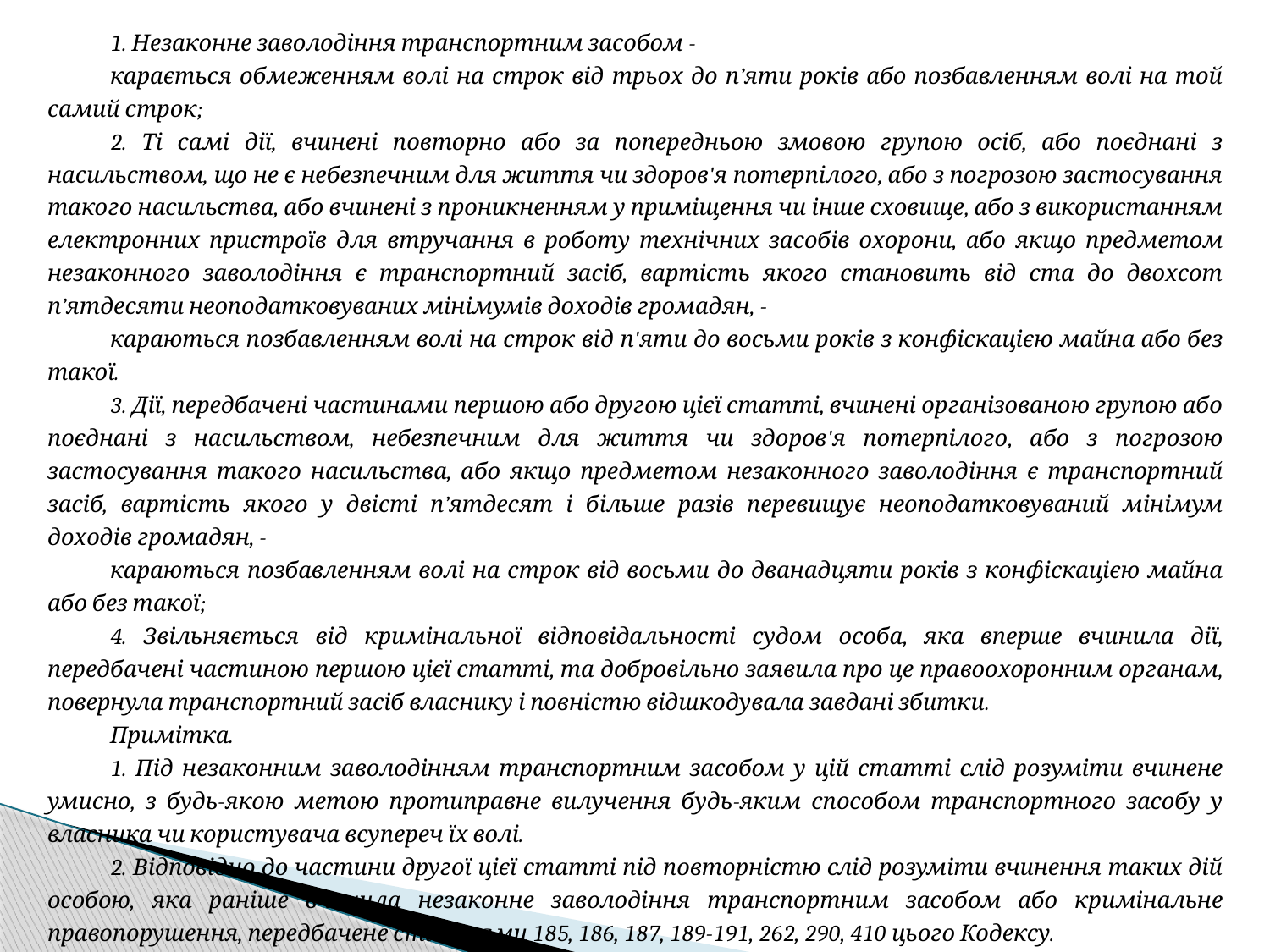

1. Незаконне заволодіння транспортним засобом -
карається обмеженням волі на строк від трьох до п’яти років або позбавленням волі на той самий строк;
2. Ті самі дії, вчинені повторно або за попередньою змовою групою осіб, або поєднані з насильством, що не є небезпечним для життя чи здоров'я потерпілого, або з погрозою застосування такого насильства, або вчинені з проникненням у приміщення чи інше сховище, або з використанням електронних пристроїв для втручання в роботу технічних засобів охорони, або якщо предметом незаконного заволодіння є транспортний засіб, вартість якого становить від ста до двохсот п’ятдесяти неоподатковуваних мінімумів доходів громадян, -
караються позбавленням волі на строк від п'яти до восьми років з конфіскацією майна або без такої.
3. Дії, передбачені частинами першою або другою цієї статті, вчинені організованою групою або поєднані з насильством, небезпечним для життя чи здоров'я потерпілого, або з погрозою застосування такого насильства, або якщо предметом незаконного заволодіння є транспортний засіб, вартість якого у двісті п’ятдесят і більше разів перевищує неоподатковуваний мінімум доходів громадян, -
караються позбавленням волі на строк від восьми до дванадцяти років з конфіскацією майна або без такої;
4. Звільняється від кримінальної відповідальності судом особа, яка вперше вчинила дії, передбачені частиною першою цієї статті, та добровільно заявила про це правоохоронним органам, повернула транспортний засіб власнику і повністю відшкодувала завдані збитки.
Примітка.
1. Під незаконним заволодінням транспортним засобом у цій статті слід розуміти вчинене умисно, з будь-якою метою протиправне вилучення будь-яким способом транспортного засобу у власника чи користувача всупереч їх волі.
2. Відповідно до частини другої цієї статті під повторністю слід розуміти вчинення таких дій особою, яка раніше вчинила незаконне заволодіння транспортним засобом або кримінальне правопорушення, передбачене статтями 185, 186, 187, 189-191, 262, 290, 410 цього Кодексу.
{Пункт 3 примітки до статті 289 виключено на підставі Закону № 875-IX від 03.09.2020}
{Стаття 289 в редакції Закону № 2903-IV від 22.09.2005; із змінами, внесеними згідно із Законами № 270-VI від 15.04.2008, № 2617-VIII від 22.11.2018, № 875-IX від 03.09.2020}